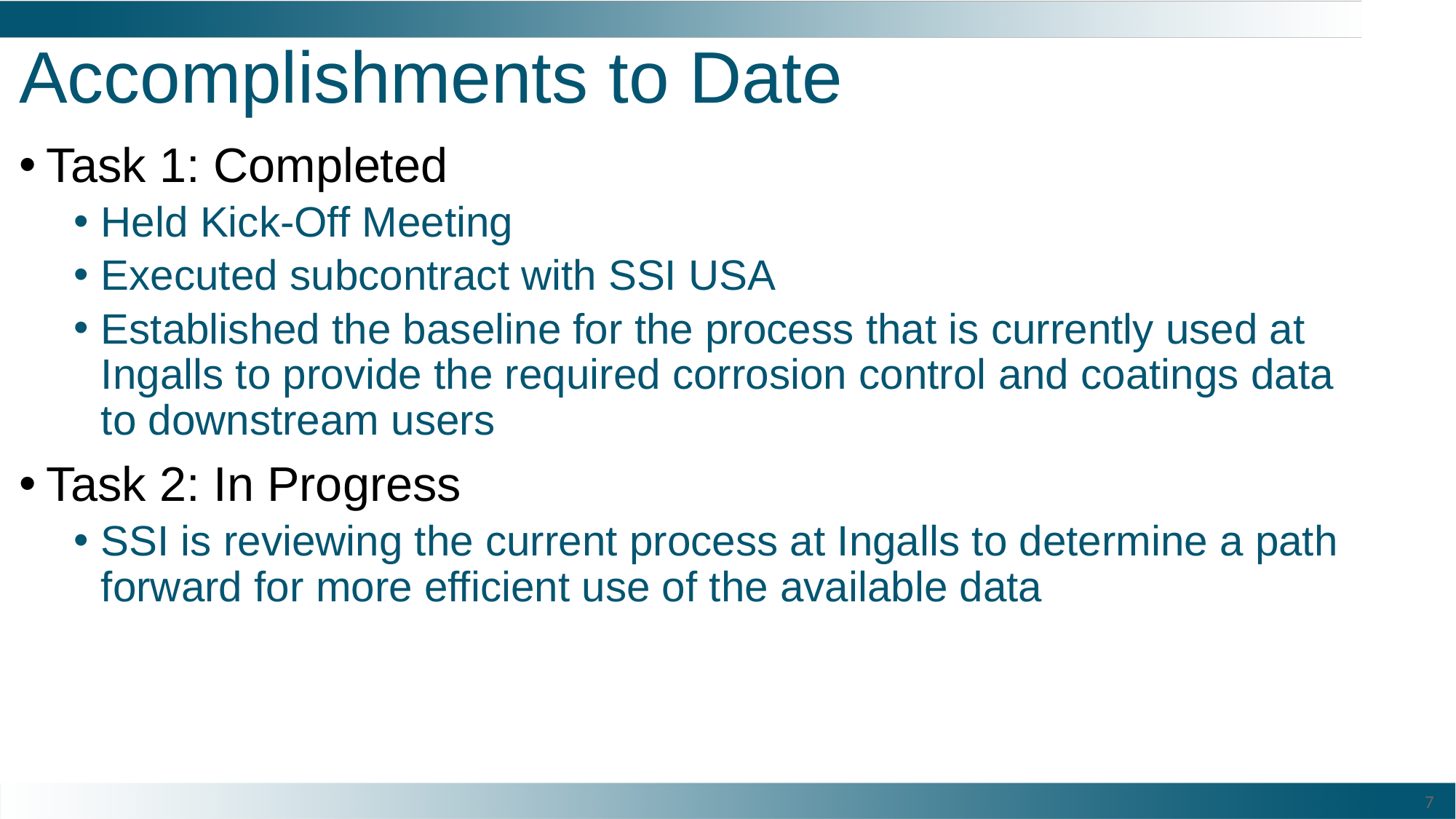

# Accomplishments to Date
Task 1: Completed
Held Kick-Off Meeting
Executed subcontract with SSI USA
Established the baseline for the process that is currently used at Ingalls to provide the required corrosion control and coatings data to downstream users
Task 2: In Progress
SSI is reviewing the current process at Ingalls to determine a path forward for more efficient use of the available data
7